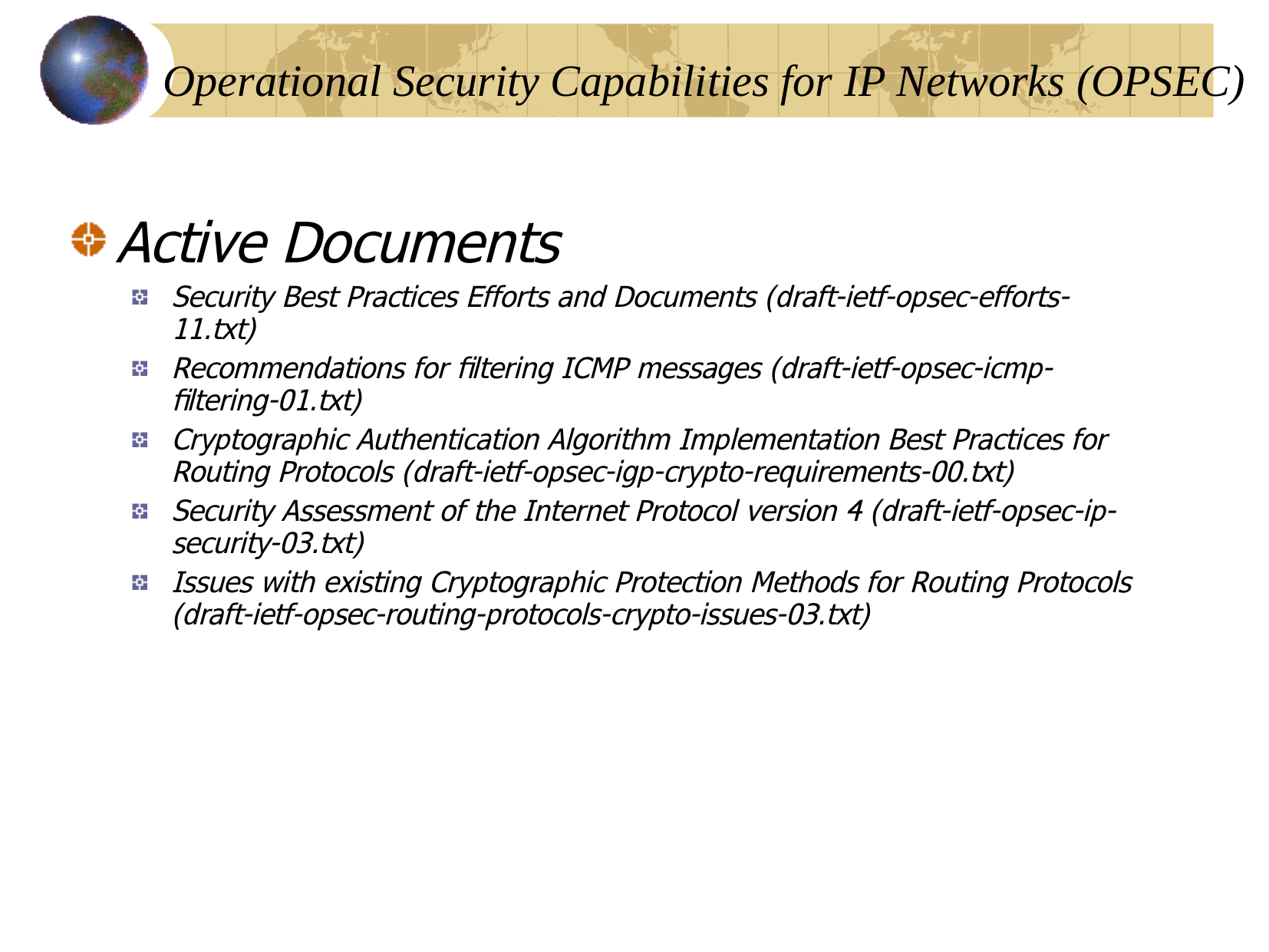

Operational Security Capabilities for IP Networks (OPSEC)‏
Active Documents
Security Best Practices Efforts and Documents (draft-ietf-opsec-efforts-11.txt)
Recommendations for filtering ICMP messages (draft-ietf-opsec-icmp-filtering-01.txt)
Cryptographic Authentication Algorithm Implementation Best Practices for Routing Protocols (draft-ietf-opsec-igp-crypto-requirements-00.txt)
Security Assessment of the Internet Protocol version 4 (draft-ietf-opsec-ip-security-03.txt)
Issues with existing Cryptographic Protection Methods for Routing Protocols (draft-ietf-opsec-routing-protocols-crypto-issues-03.txt)